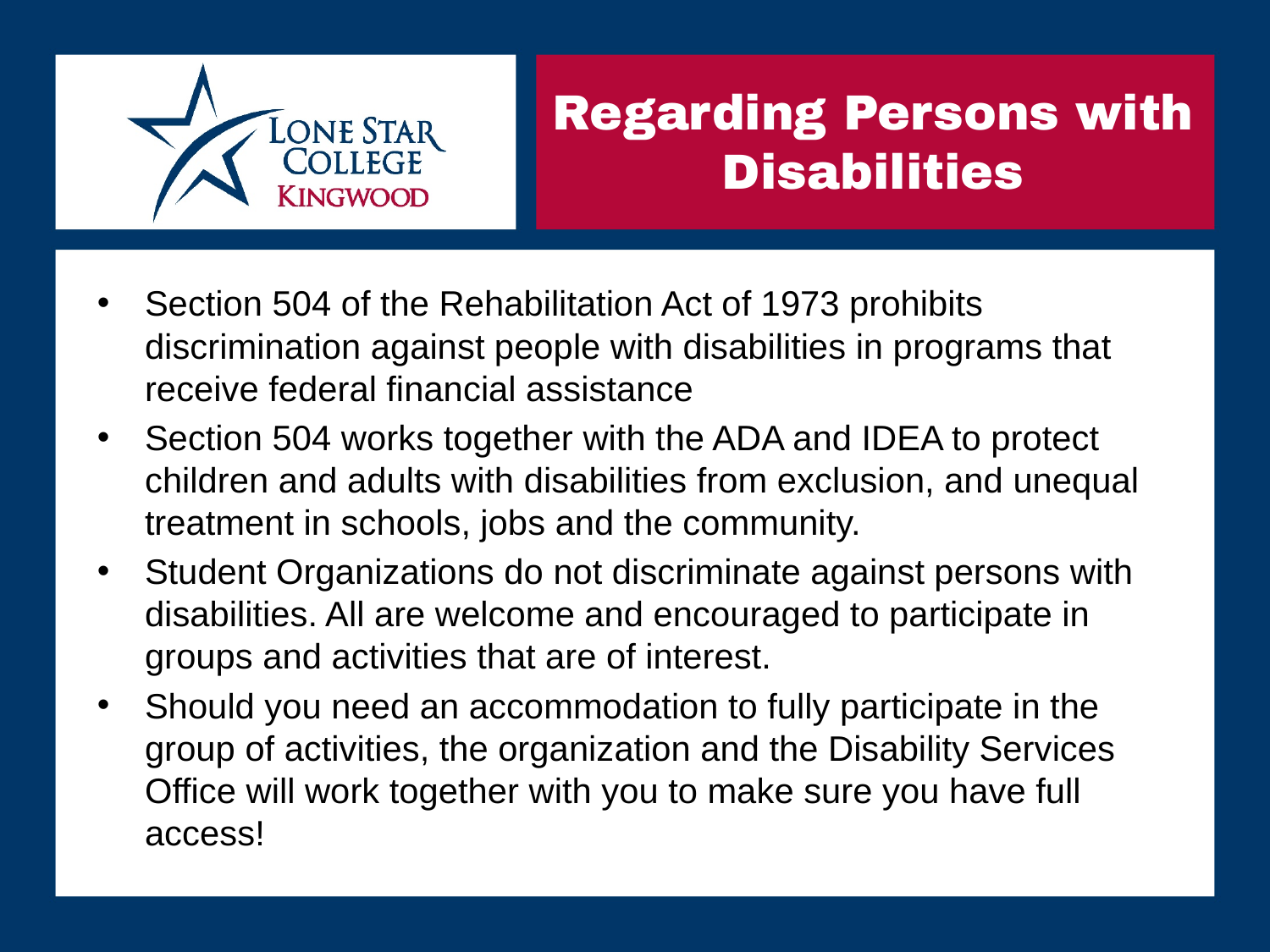

Regarding Persons with Disabilities
Section 504 of the Rehabilitation Act of 1973 prohibits discrimination against people with disabilities in programs that receive federal financial assistance
Section 504 works together with the ADA and IDEA to protect children and adults with disabilities from exclusion, and unequal treatment in schools, jobs and the community.
Student Organizations do not discriminate against persons with disabilities. All are welcome and encouraged to participate in groups and activities that are of interest.
Should you need an accommodation to fully participate in the group of activities, the organization and the Disability Services Office will work together with you to make sure you have full access!